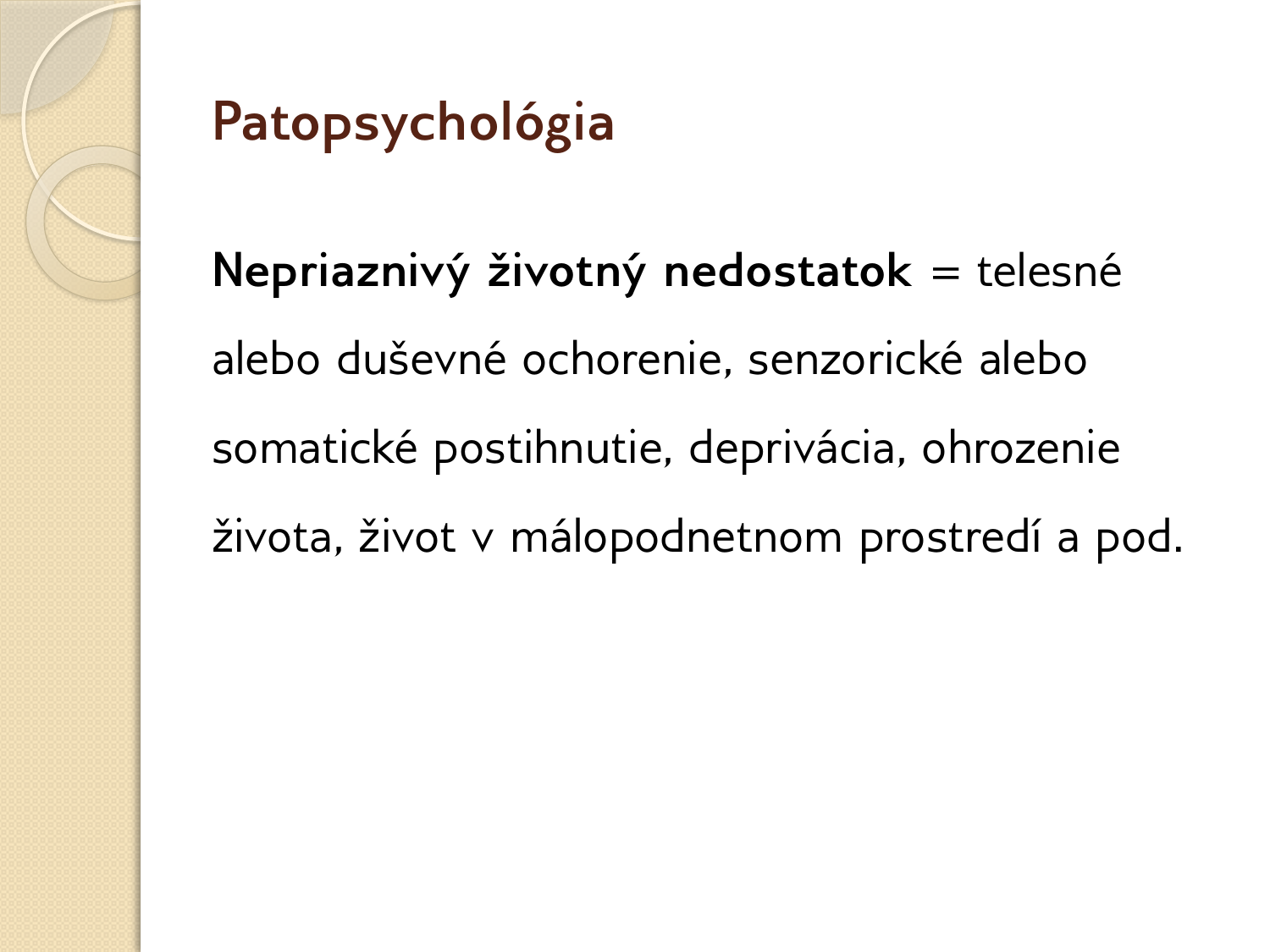

# Patopsychológia
Nepriaznivý životný nedostatok = telesné alebo duševné ochorenie, senzorické alebo somatické postihnutie, deprivácia, ohrozenie života, život v málopodnetnom prostredí a pod.